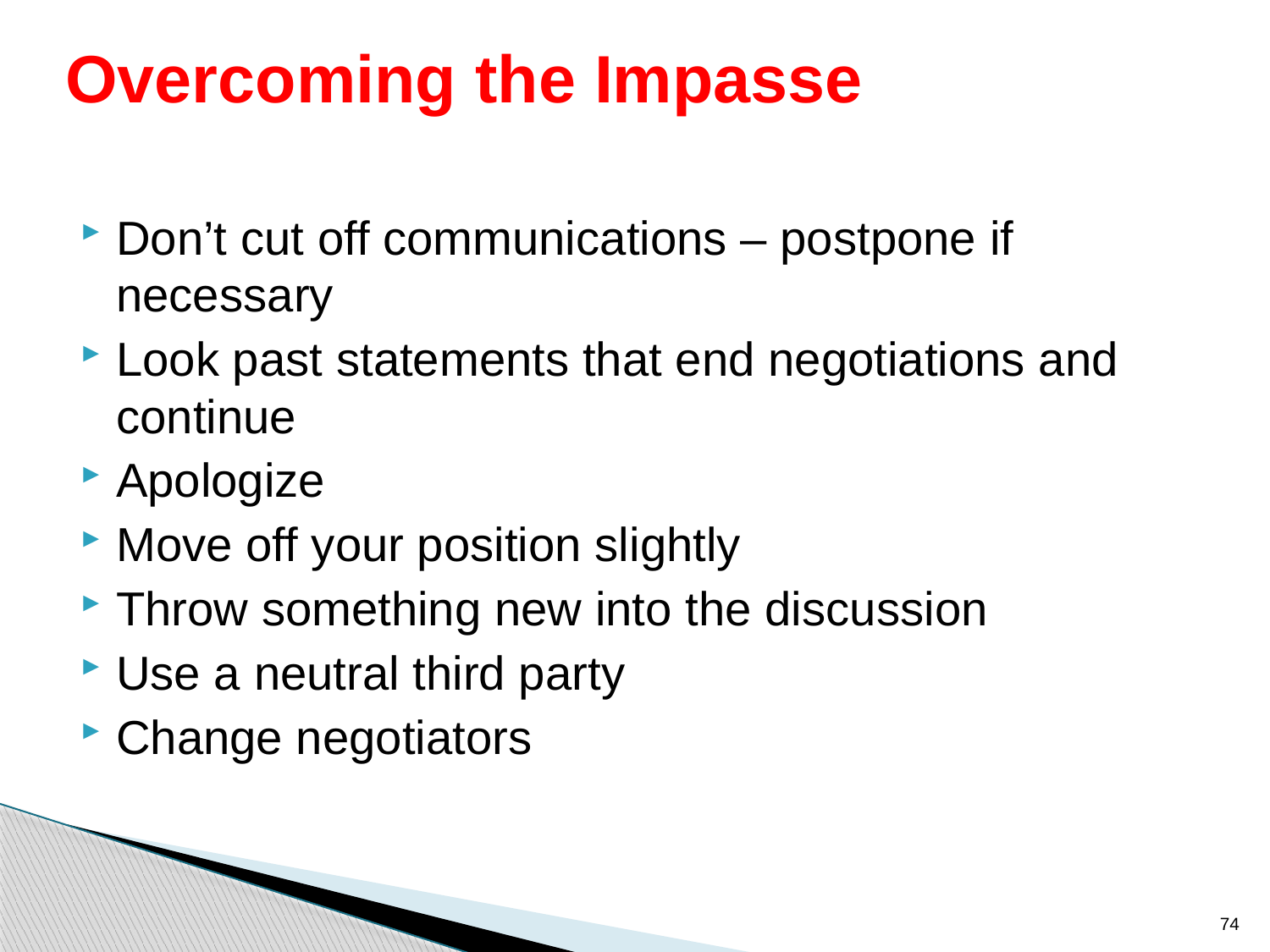

# Overcoming the Impasse
Don’t cut off communications – postpone if necessary
Look past statements that end negotiations and continue
Apologize
Move off your position slightly
Throw something new into the discussion
Use a neutral third party
Change negotiators
74